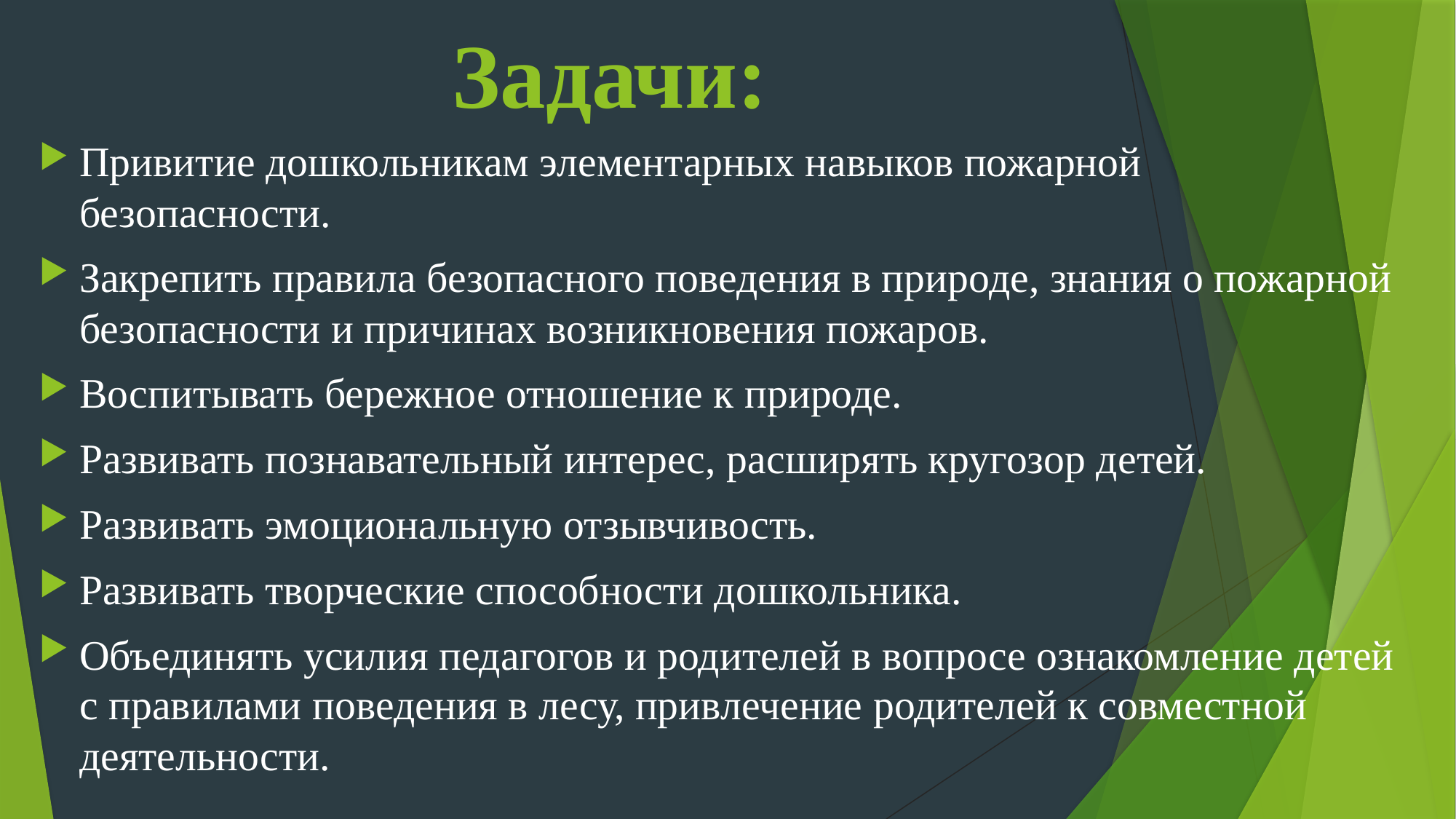

# Задачи:
Привитие дошкольникам элементарных навыков пожарной безопасности.
Закрепить правила безопасного поведения в природе, знания о пожарной безопасности и причинах возникновения пожаров.
Воспитывать бережное отношение к природе.
Развивать познавательный интерес, расширять кругозор детей.
Развивать эмоциональную отзывчивость.
Развивать творческие способности дошкольника.
Объединять усилия педагогов и родителей в вопросе ознакомление детей с правилами поведения в лесу, привлечение родителей к совместной деятельности.